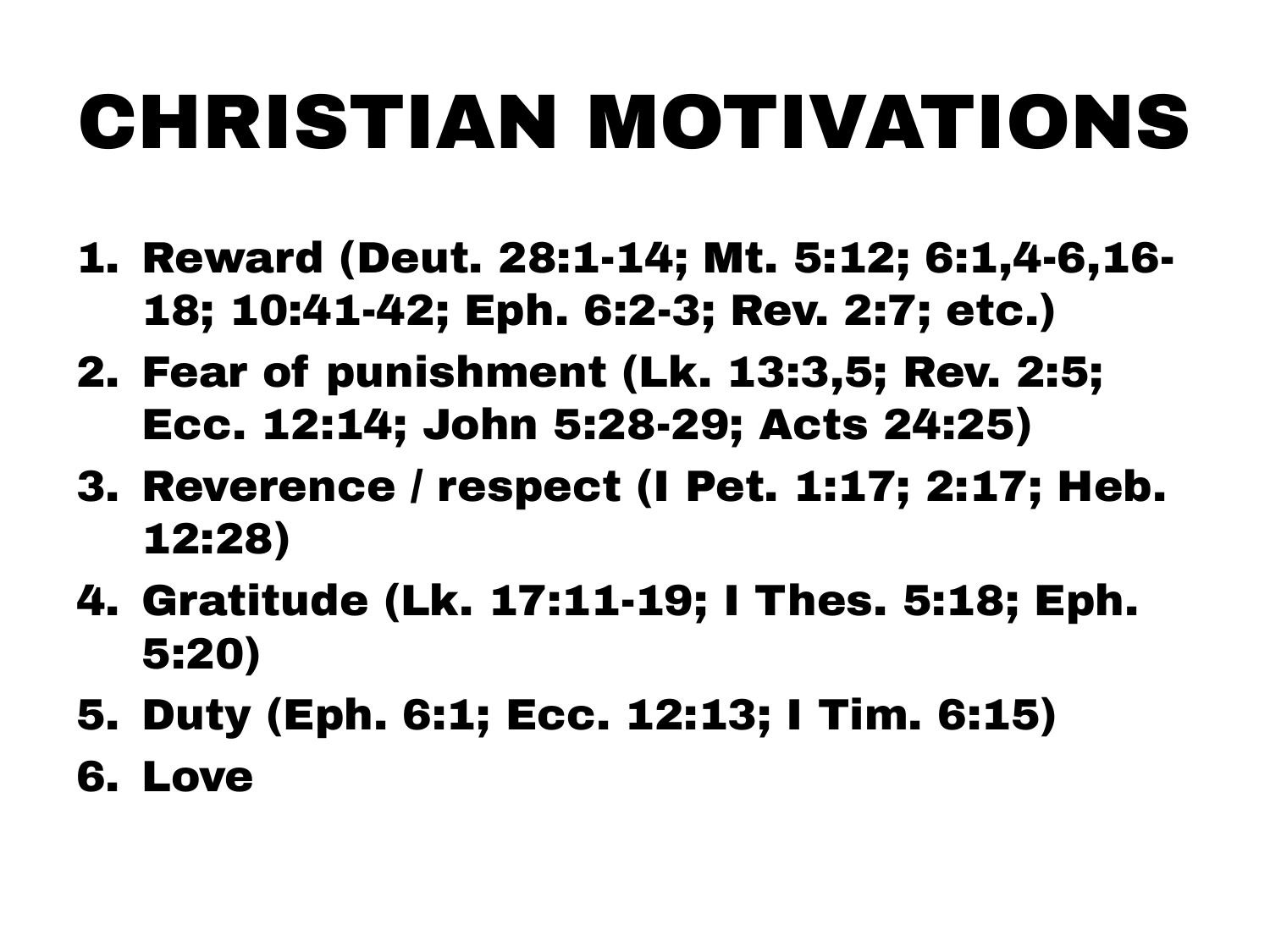

# CHRISTIAN MOTIVATIONS
Reward (Deut. 28:1-14; Mt. 5:12; 6:1,4-6,16-18; 10:41-42; Eph. 6:2-3; Rev. 2:7; etc.)
Fear of punishment (Lk. 13:3,5; Rev. 2:5; Ecc. 12:14; John 5:28-29; Acts 24:25)
Reverence / respect (I Pet. 1:17; 2:17; Heb. 12:28)
Gratitude (Lk. 17:11-19; I Thes. 5:18; Eph. 5:20)
Duty (Eph. 6:1; Ecc. 12:13; I Tim. 6:15)
Love